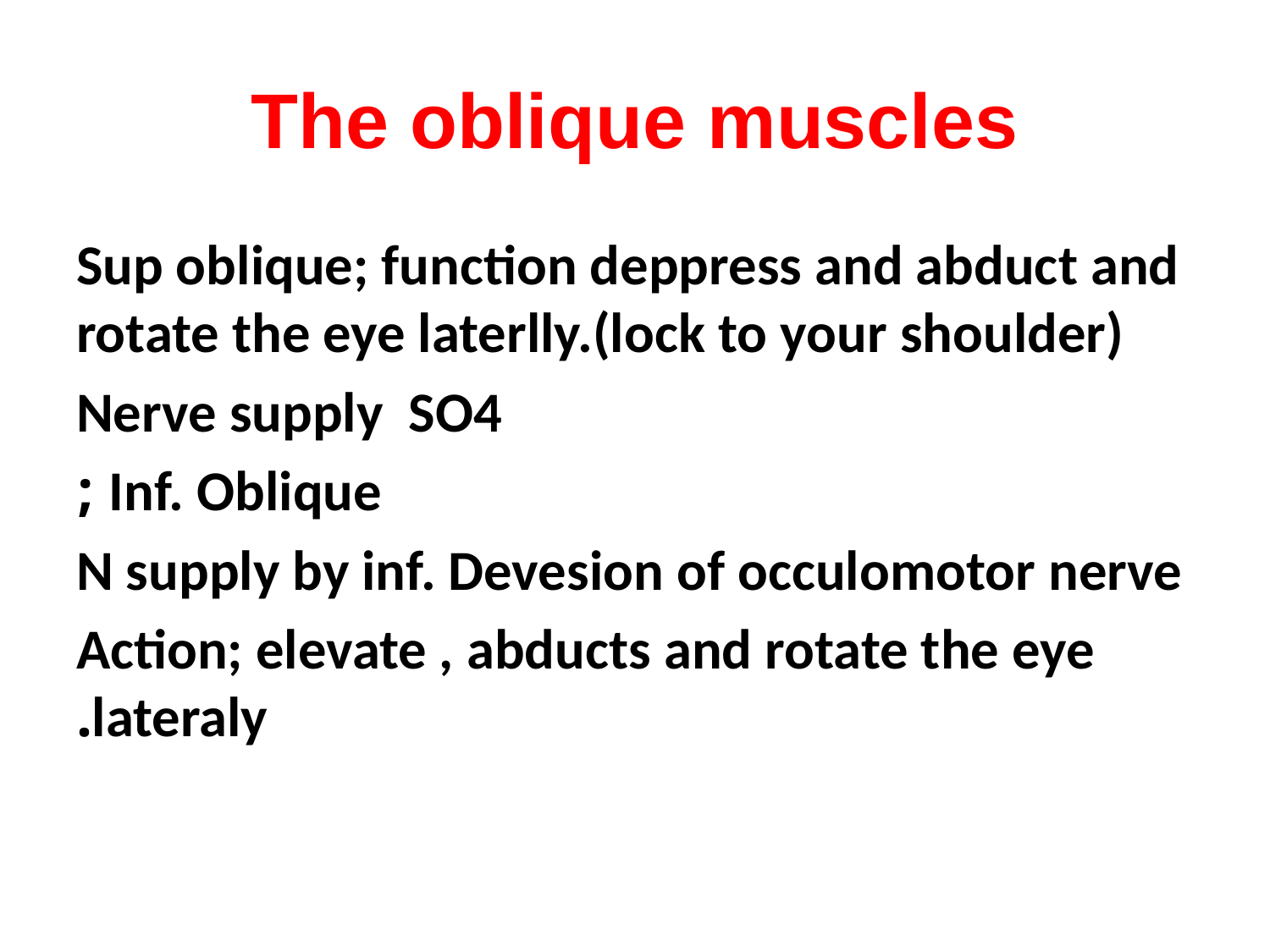

# The oblique muscles
Sup oblique; function deppress and abduct and rotate the eye laterlly.(lock to your shoulder)
Nerve supply  SO4
Inf. Oblique ;
N supply by inf. Devesion of occulomotor nerve
Action; elevate , abducts and rotate the eye lateraly.